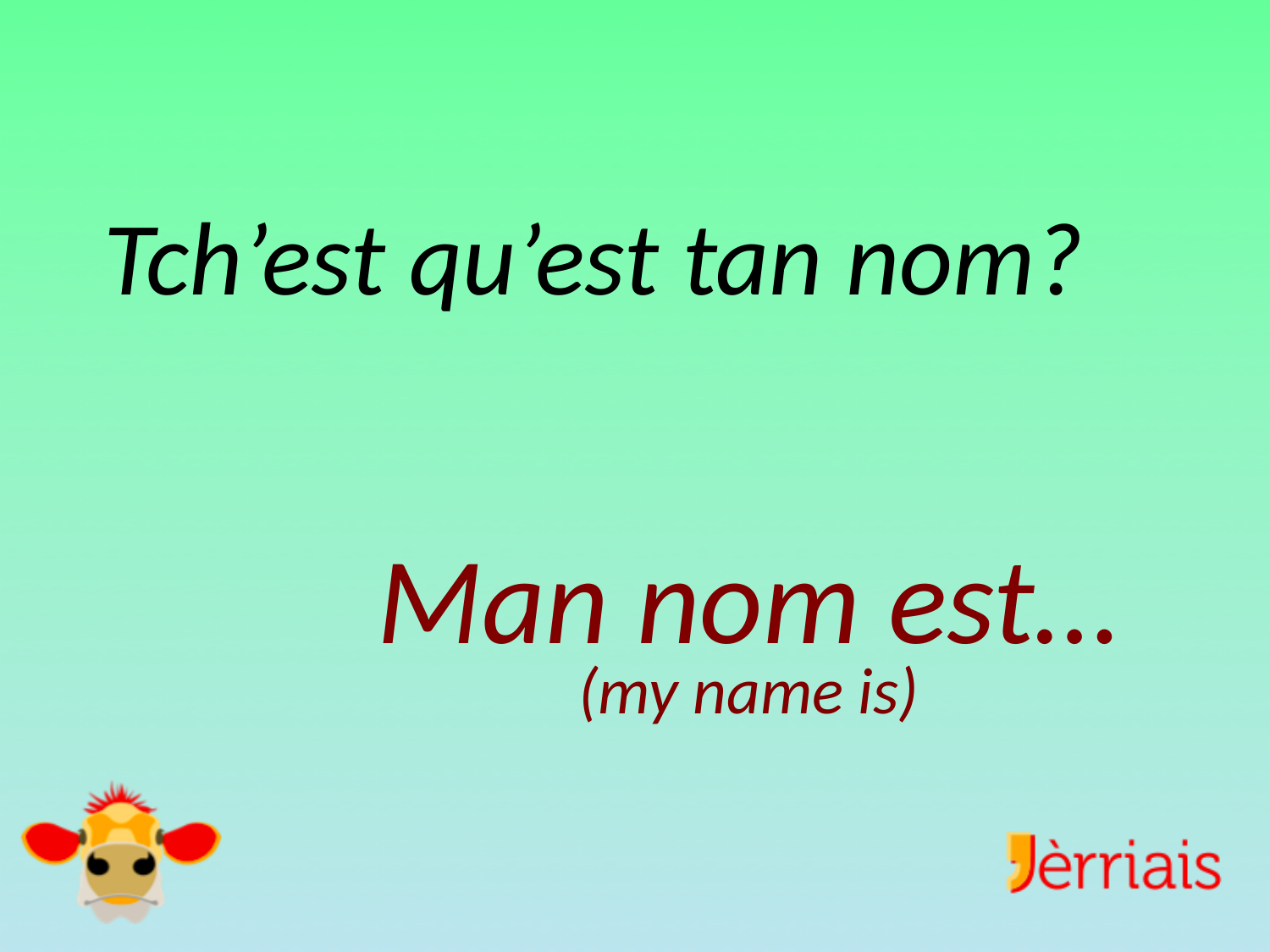

# Tch’est qu’est tan nom?
Man nom est…
(my name is)